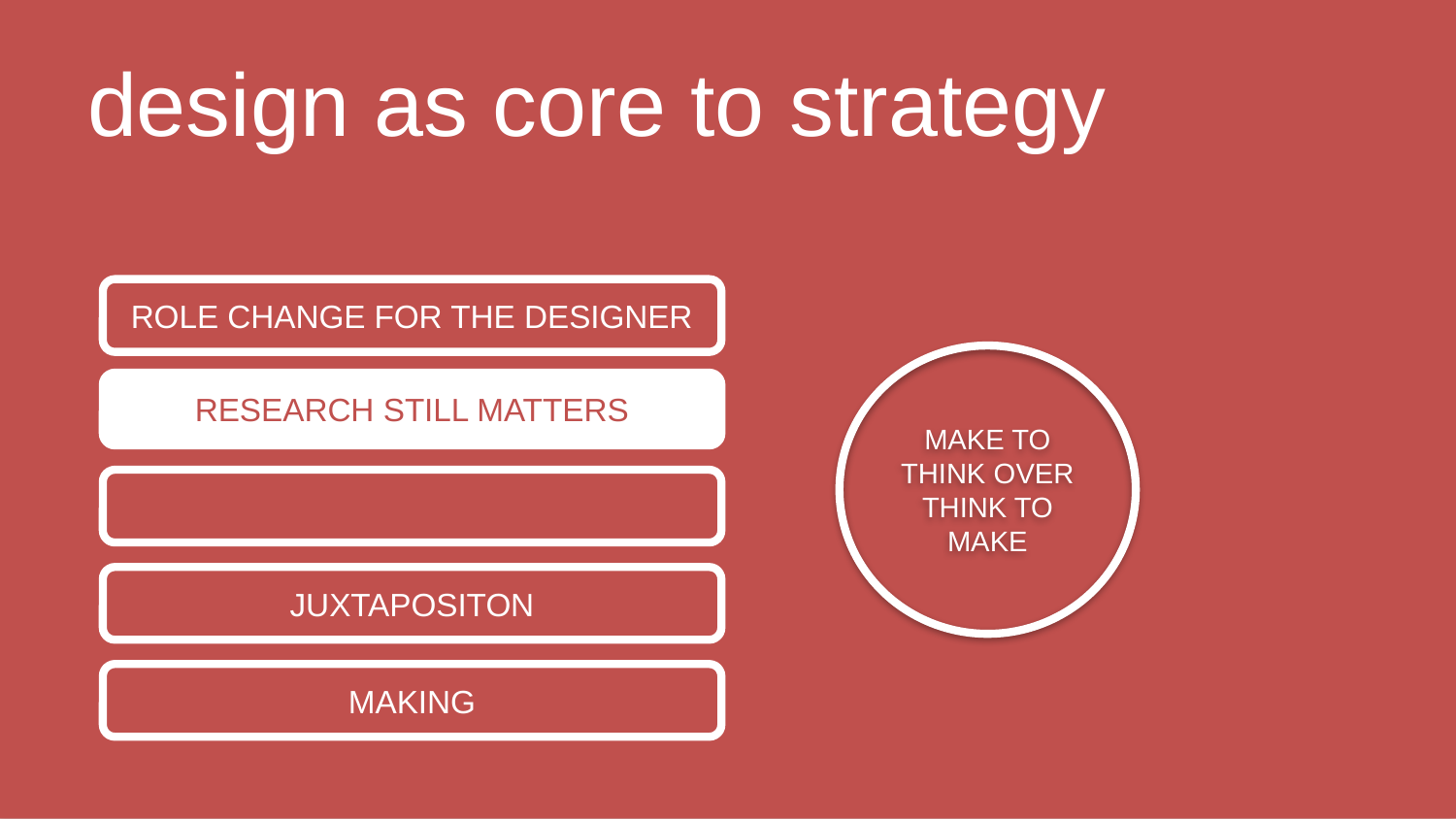

# design as core to strategy
ROLE CHANGE FOR THE DESIGNER
MAKE TO THINK OVER THINK TO MAKE
RESEARCH STILL MATTERS
ABDUCTIVE
JUXTAPOSITON
MAKING